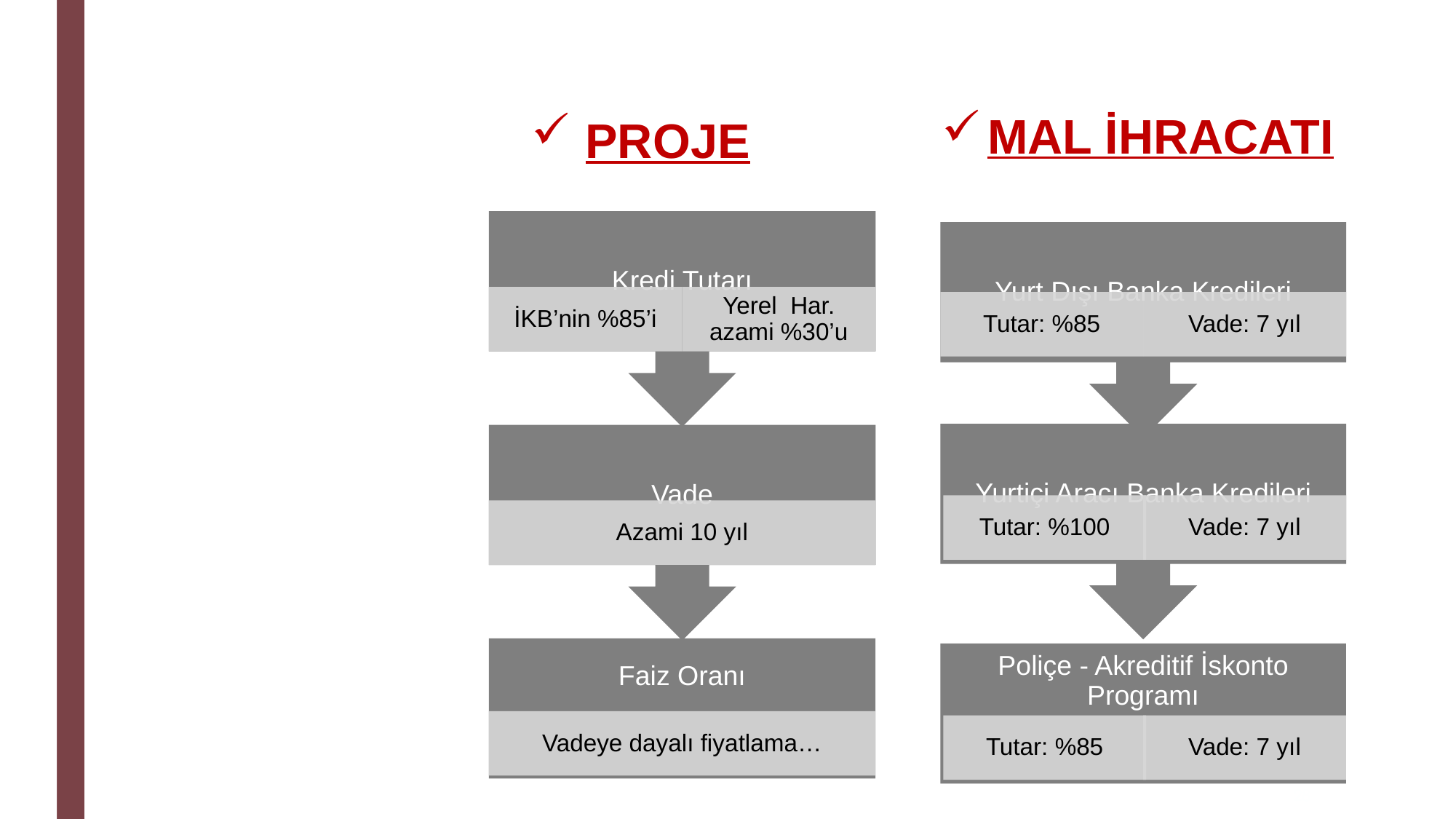

PROJE
MAL İHRACATI
Faiz Oranı
Vadeye dayalı fiyatlama…
Vade
Azami 10 yıl
Kredi Tutarı
İKB’nin %85’i
Yerel  Har. azami %30’u
Poliçe - Akreditif İskonto Programı
Tutar: %85
Vade: 7 yıl
Yurtiçi Aracı Banka Kredileri
Tutar: %100
Vade: 7 yıl
Yurt Dışı Banka Kredileri
Tutar: %85
Vade: 7 yıl
28